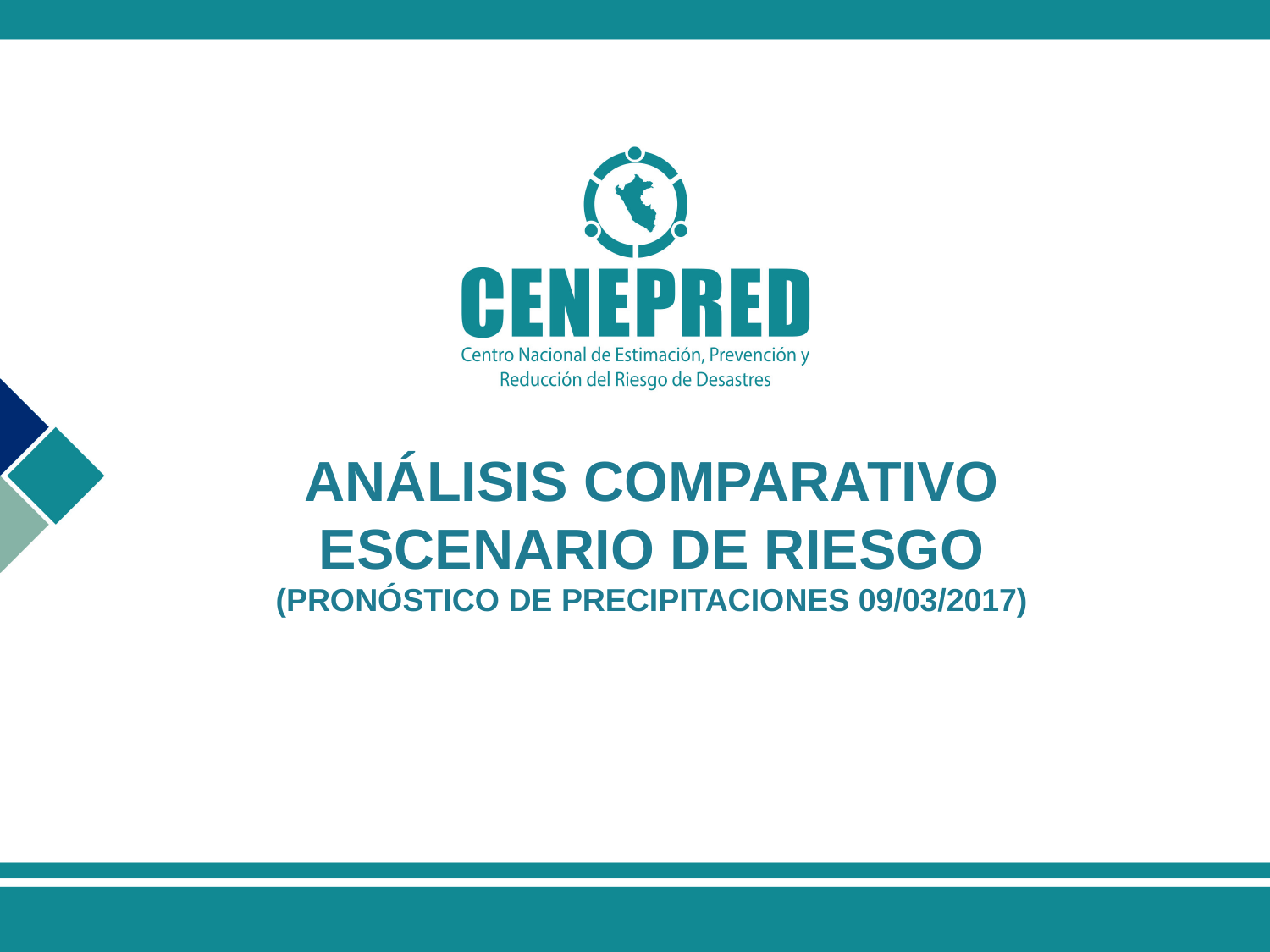

ANÁLISIS COMPARATIVO ESCENARIO DE RIESGO
(PRONÓSTICO DE PRECIPITACIONES 09/03/2017)